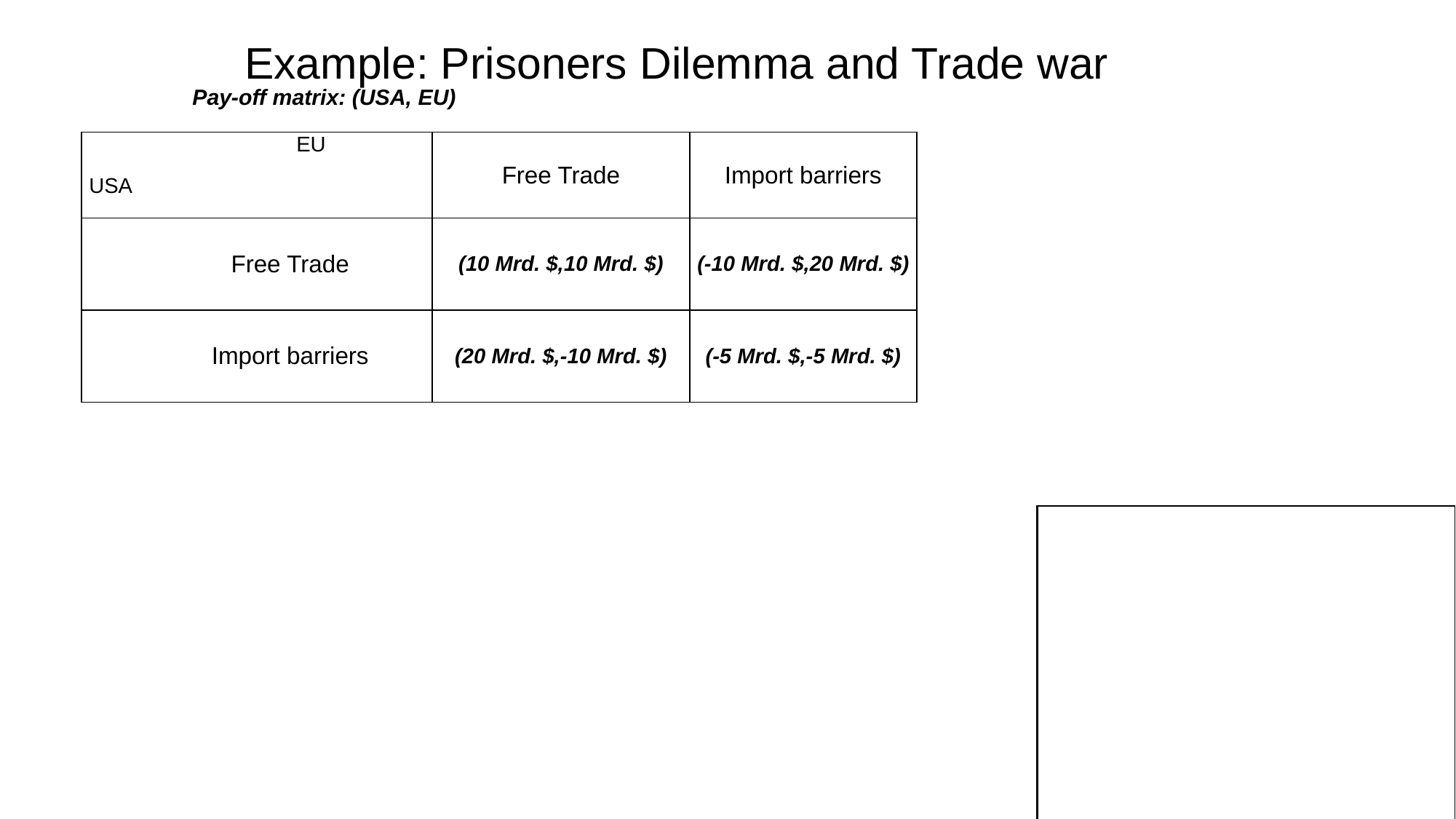

Example: Prisoners Dilemma and Trade war
Pay-off matrix: (USA, EU)
| EU USA |  | Free Trade | Import barriers |
| --- | --- | --- | --- |
|  | Free Trade | (10 Mrd. $,10 Mrd. $) | (-10 Mrd. $,20 Mrd. $) |
|  | Import barriers | (20 Mrd. $,-10 Mrd. $) | (-5 Mrd. $,-5 Mrd. $) |